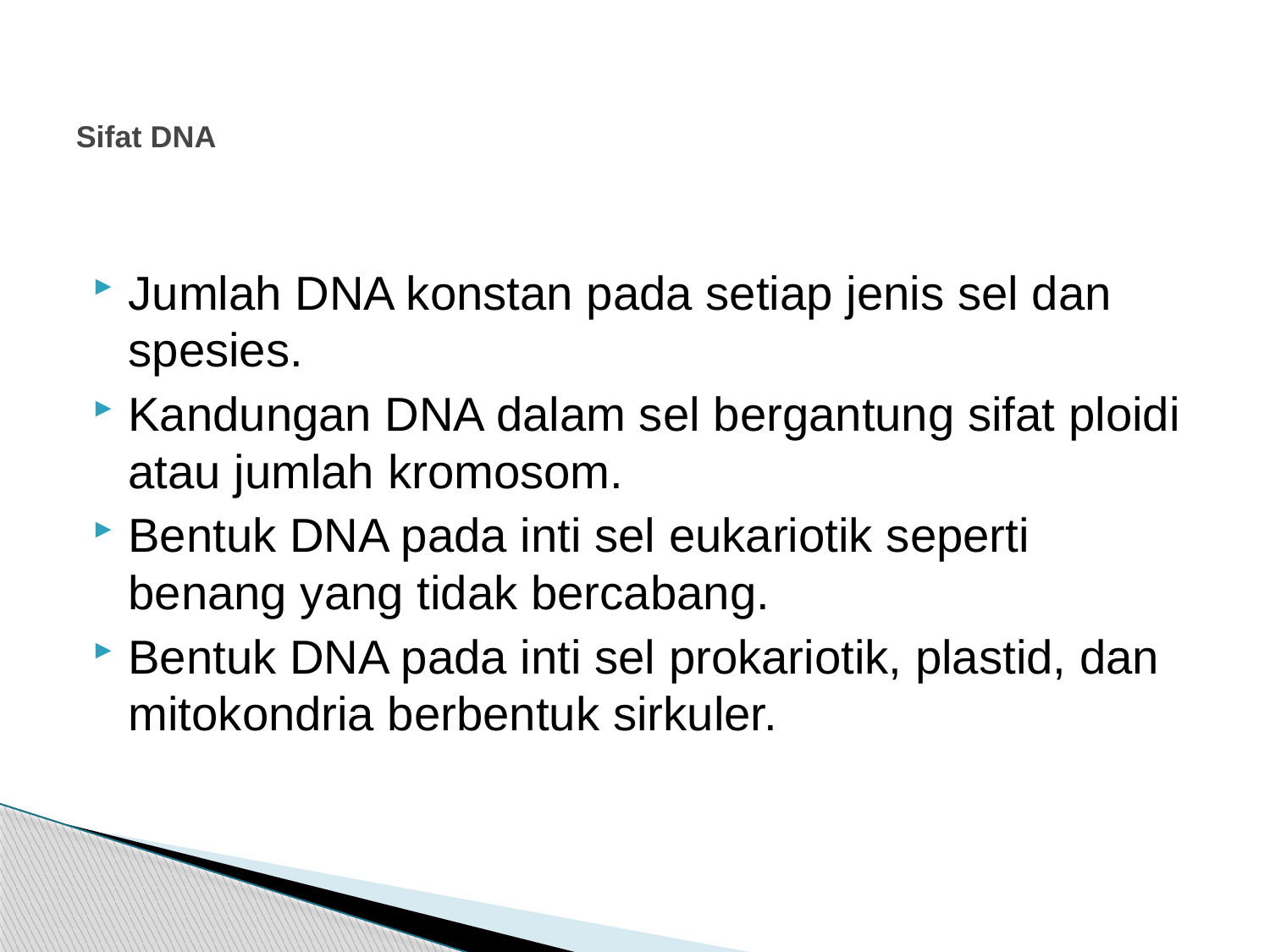

# Sifat DNA
Jumlah DNA konstan pada setiap jenis sel dan spesies.
Kandungan DNA dalam sel bergantung sifat ploidi atau jumlah kromosom.
Bentuk DNA pada inti sel eukariotik seperti benang yang tidak bercabang.
Bentuk DNA pada inti sel prokariotik, plastid, dan mitokondria berbentuk sirkuler.